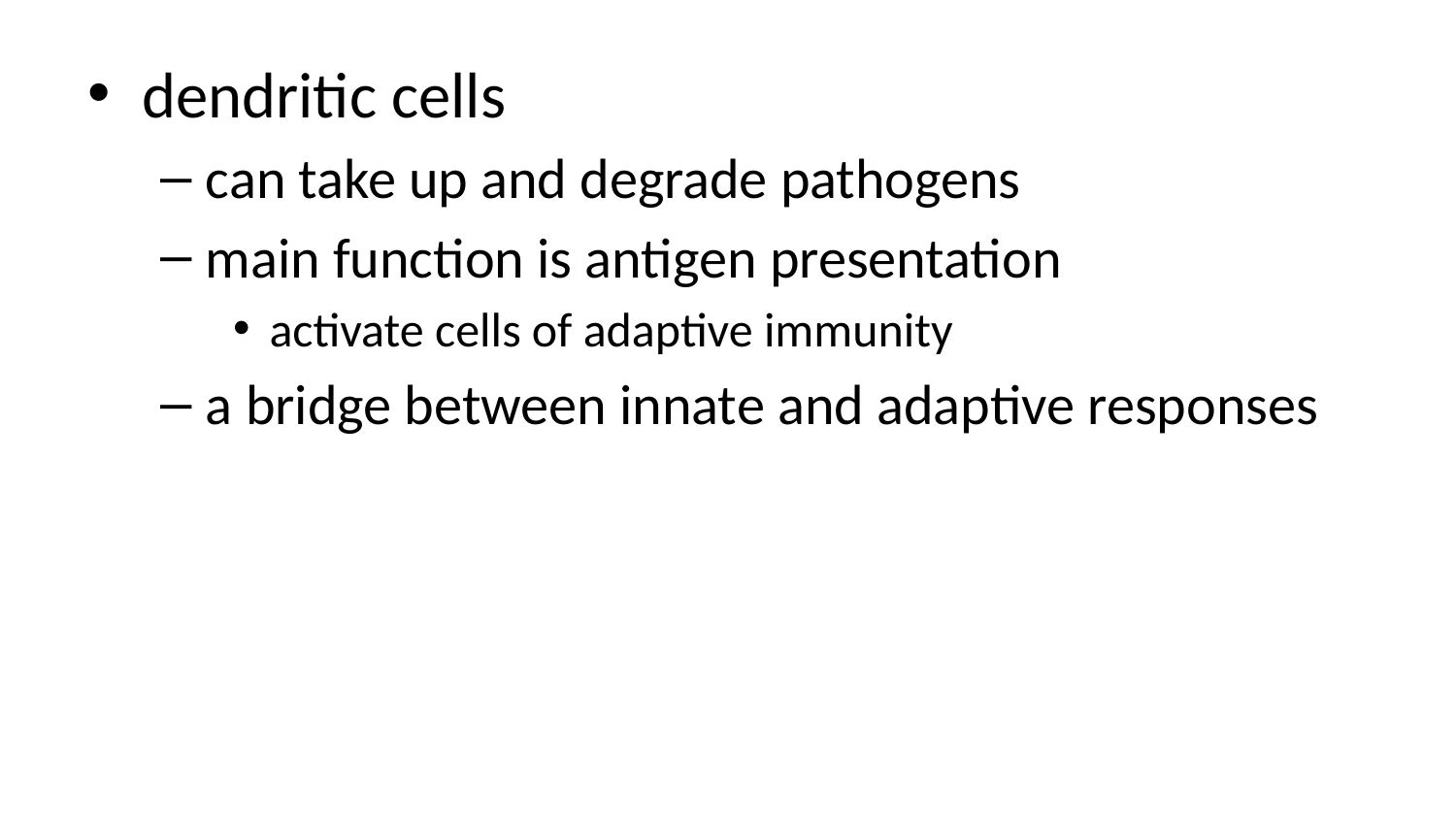

dendritic cells
can take up and degrade pathogens
main function is antigen presentation
activate cells of adaptive immunity
a bridge between innate and adaptive responses